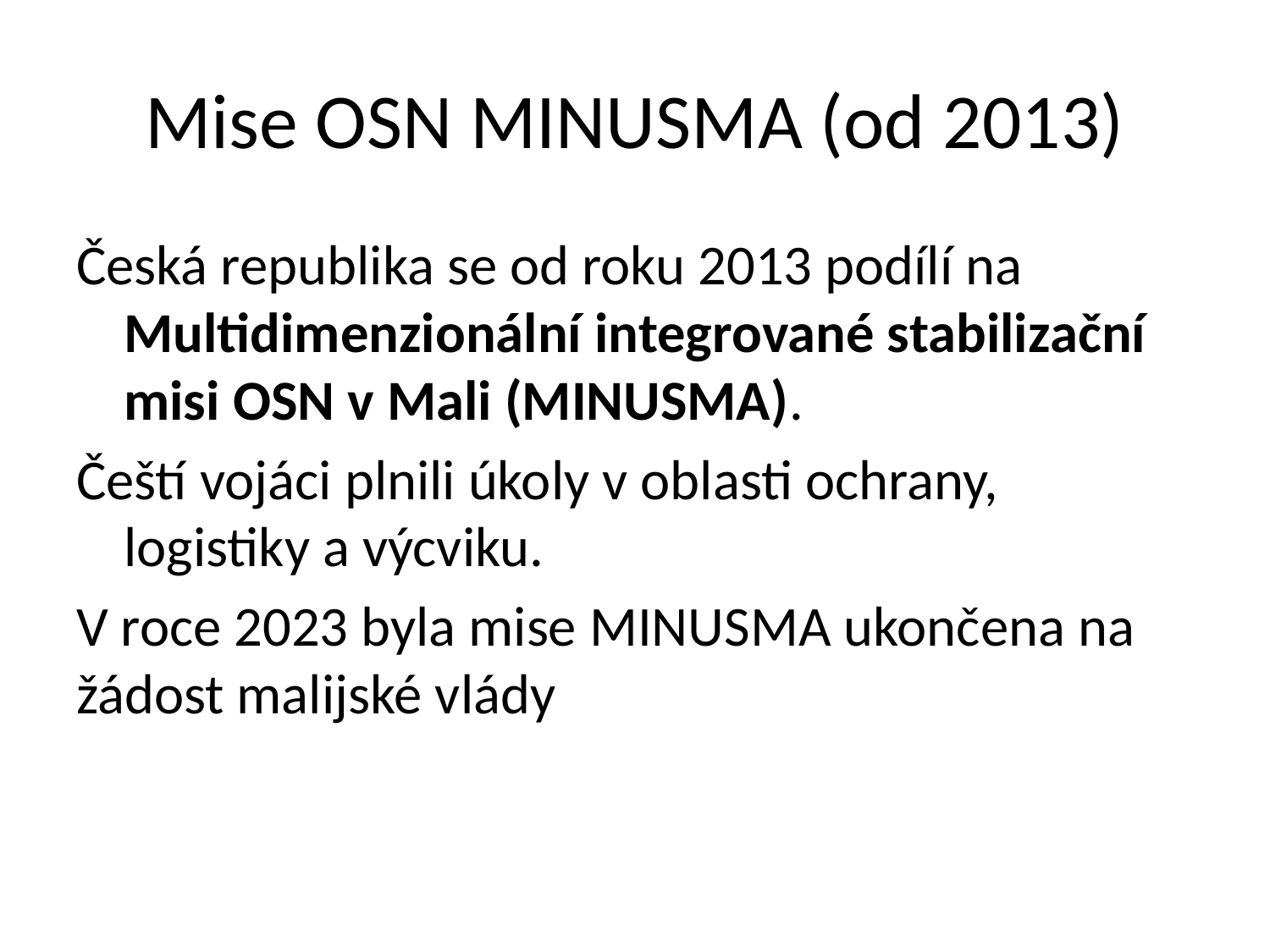

# Mise OSN MINUSMA (od 2013)
Česká republika se od roku 2013 podílí na Multidimenzionální integrované stabilizační misi OSN v Mali (MINUSMA).
Čeští vojáci plnili úkoly v oblasti ochrany, logistiky a výcviku.
V roce 2023 byla mise MINUSMA ukončena na žádost malijské vlády